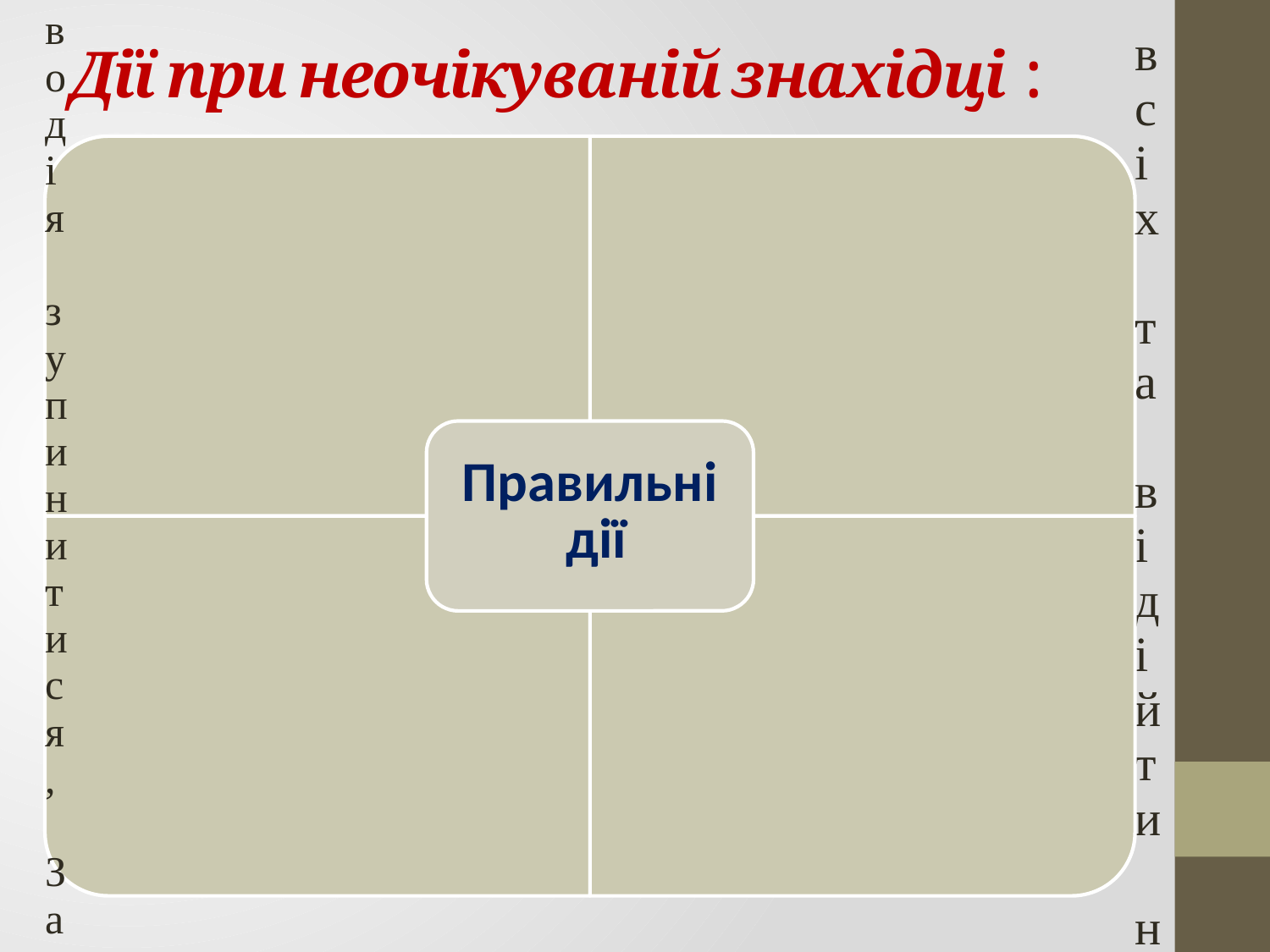

# Дії при неочікуваній знахідці :
Правильні
 дії